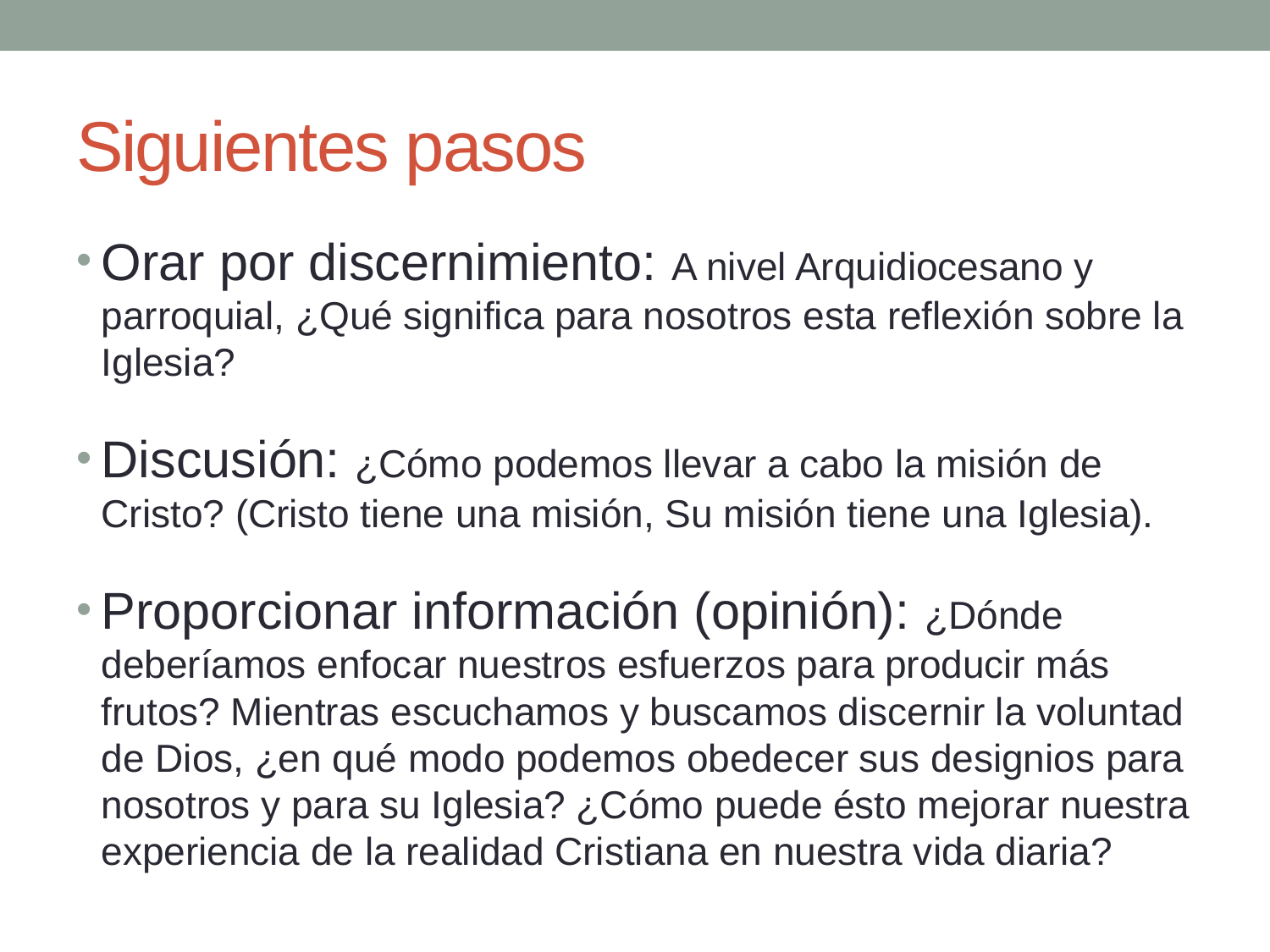

# Siguientes pasos
Orar por discernimiento: A nivel Arquidiocesano y parroquial, ¿Qué significa para nosotros esta reflexión sobre la Iglesia?

Discusión: ¿Cómo podemos llevar a cabo la misión de Cristo? (Cristo tiene una misión, Su misión tiene una Iglesia).

Proporcionar información (opinión): ¿Dónde deberíamos enfocar nuestros esfuerzos para producir más frutos? Mientras escuchamos y buscamos discernir la voluntad de Dios, ¿en qué modo podemos obedecer sus designios para nosotros y para su Iglesia? ¿Cómo puede ésto mejorar nuestra experiencia de la realidad Cristiana en nuestra vida diaria?